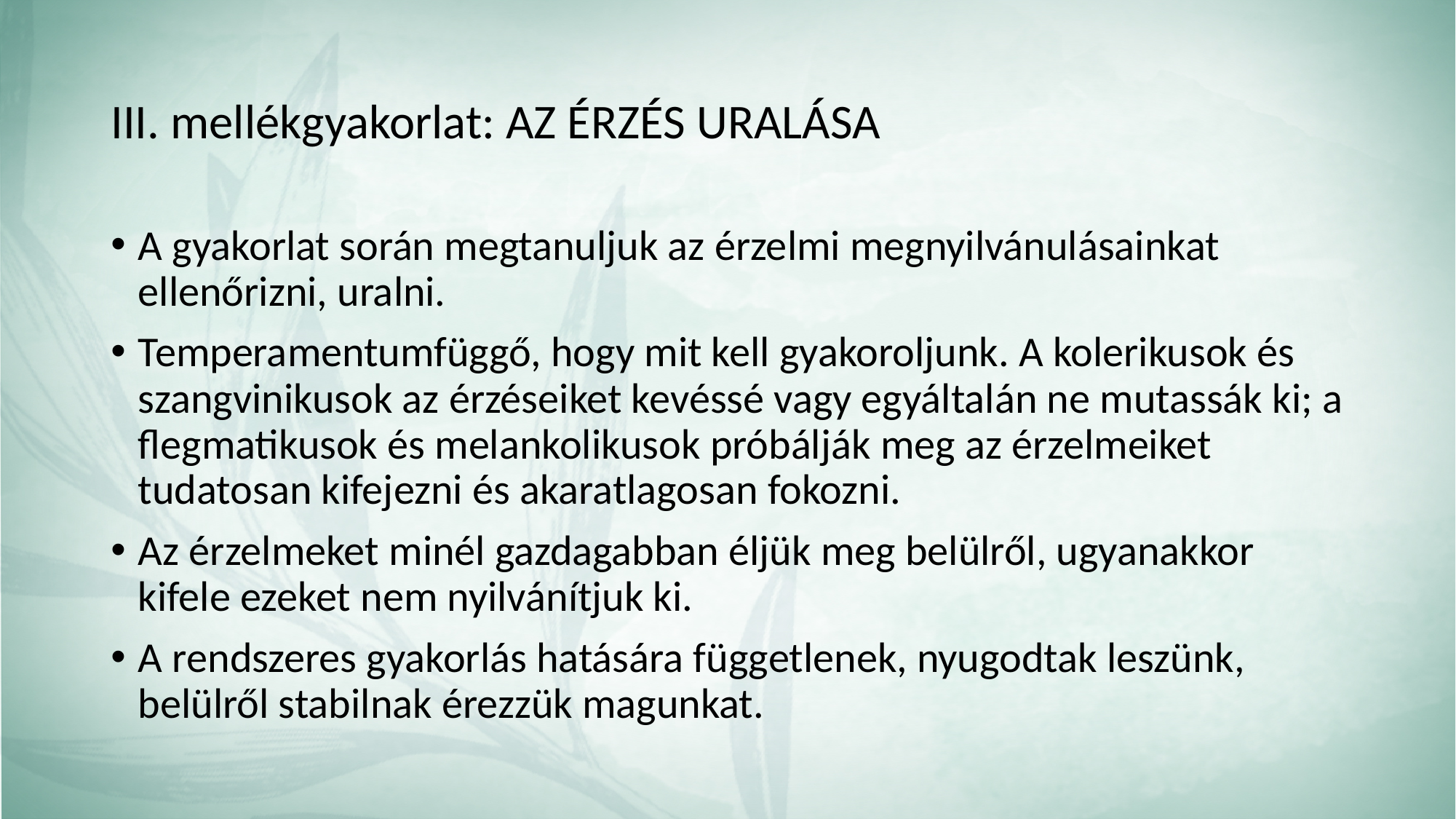

# III. mellékgyakorlat: AZ ÉRZÉS URALÁSA
A gyakorlat során megtanuljuk az érzelmi megnyilvánulásainkat ellenőrizni, uralni.
Temperamentumfüggő, hogy mit kell gyakoroljunk. A kolerikusok és szangvinikusok az érzéseiket kevéssé vagy egyáltalán ne mutassák ki; a flegmatikusok és melankolikusok próbálják meg az érzelmeiket tudatosan kifejezni és akaratlagosan fokozni.
Az érzelmeket minél gazdagabban éljük meg belülről, ugyanakkor kifele ezeket nem nyilvánítjuk ki.
A rendszeres gyakorlás hatására függetlenek, nyugodtak leszünk, belülről stabilnak érezzük magunkat.